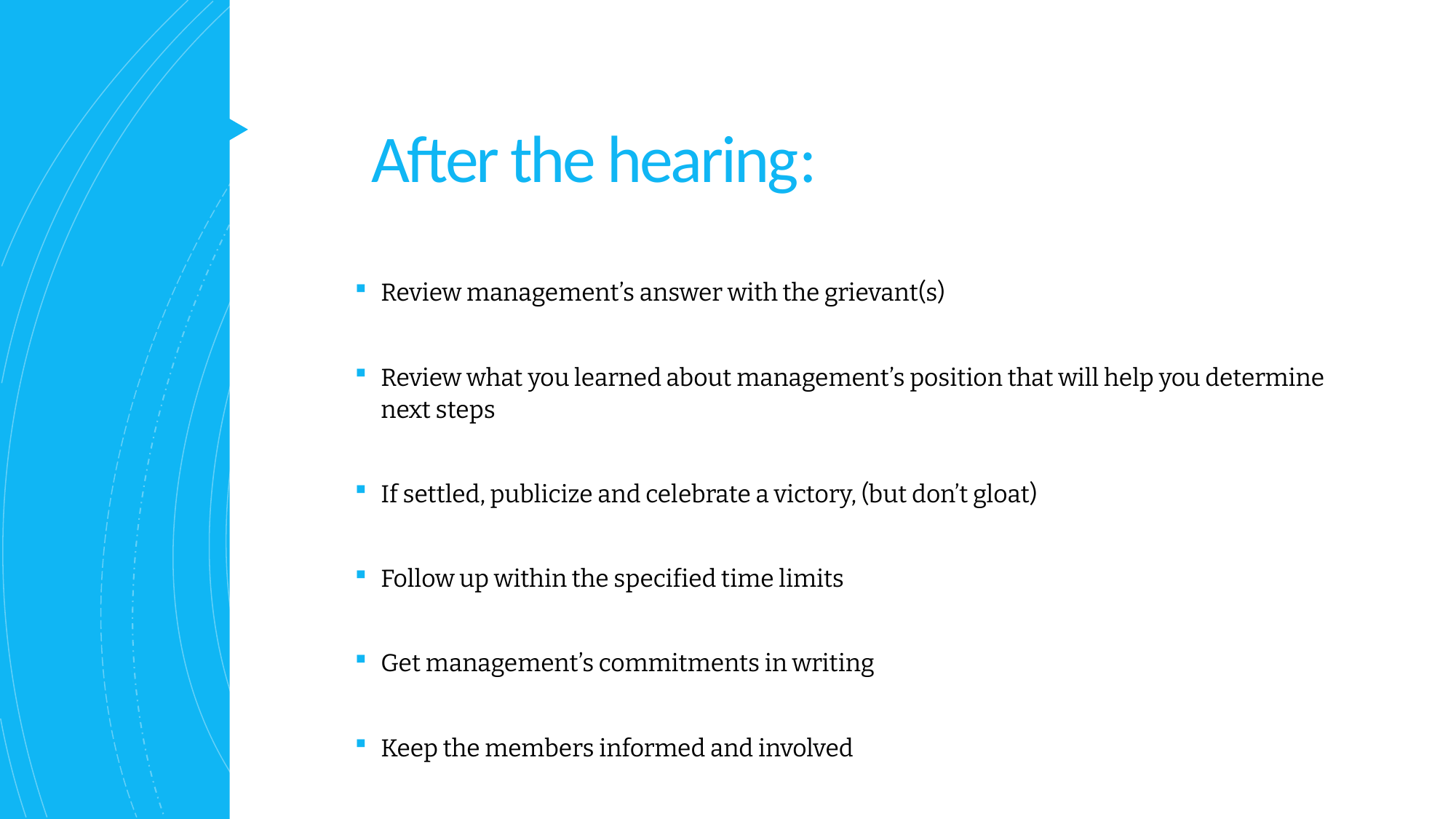

# After the hearing:

Review management’s answer with the grievant(s)

Review what you learned about management’s position that will help you determine next steps

If settled, publicize and celebrate a victory, (but don’t gloat)

Follow up within the specified time limits

Get management’s commitments in writing

Keep the members informed and involved